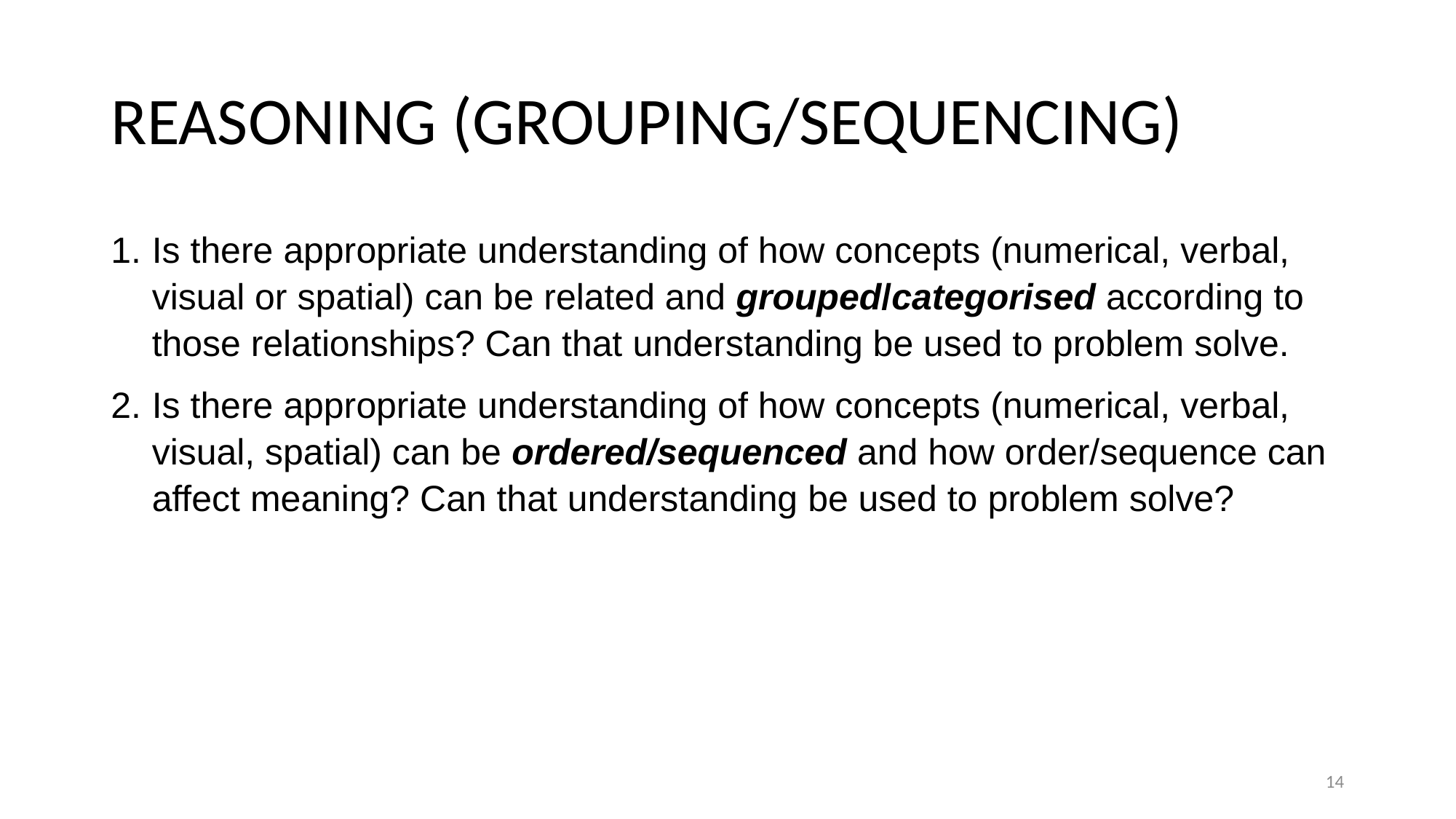

# REASONING (GROUPING/SEQUENCING)
Is there appropriate understanding of how concepts (numerical, verbal, visual or spatial) can be related and grouped/categorised according to those relationships? Can that understanding be used to problem solve.
Is there appropriate understanding of how concepts (numerical, verbal, visual, spatial) can be ordered/sequenced and how order/sequence can affect meaning? Can that understanding be used to problem solve?
14